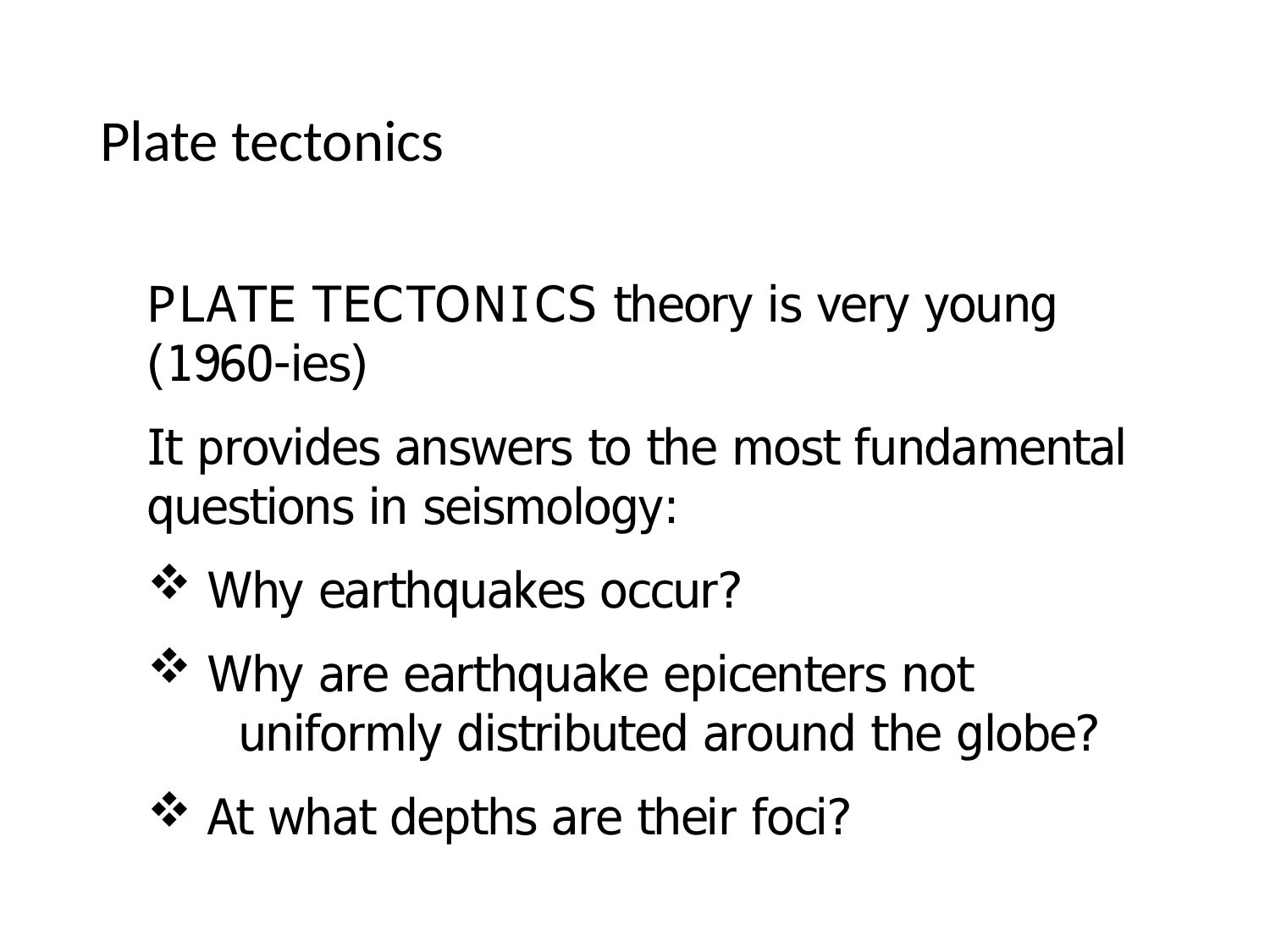

# Plate tectonics
PLATE TECTONICS theory is very young (1960-ies)
It provides answers to the most fundamental questions in seismology:
 Why earthquakes occur?
 Why are earthquake epicenters not
    uniformly distributed around the globe?
 At what depths are their foci?